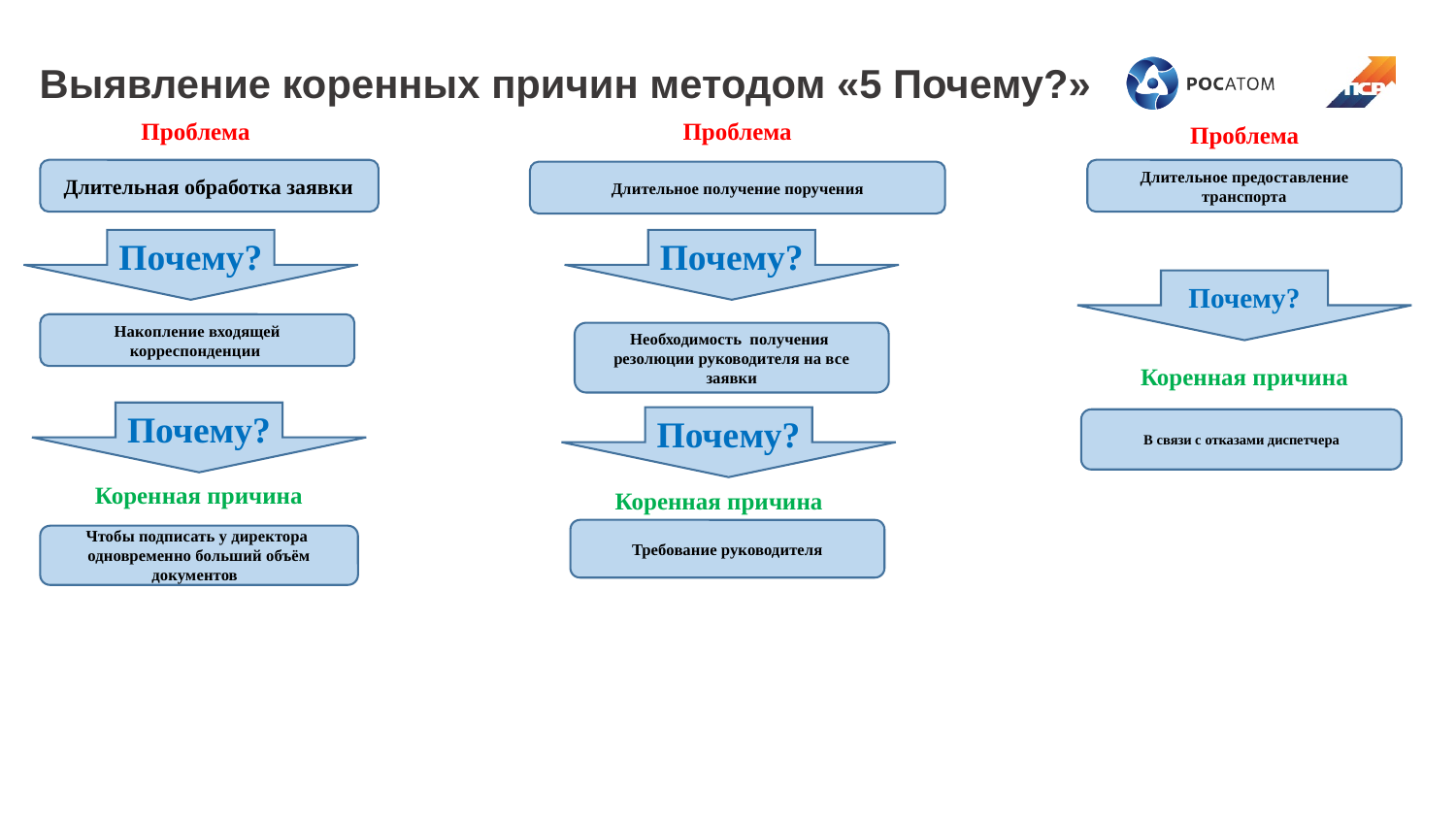

Выявление коренных причин методом «5 Почему?»
Проблема
Проблема
Проблема
Длительное предоставление транспорта
Длительная обработка заявки
Длительное получение поручения
Почему?
Почему?
Почему?
Накопление входящей корреспонденции
Необходимость  получения  резолюции руководителя на все заявки
Коренная причина
Почему?
Почему?
В связи с отказами диспетчера
Коренная причина
 Коренная причина
Требование руководителя
Чтобы подписать у директора  одновременно больший объём документов